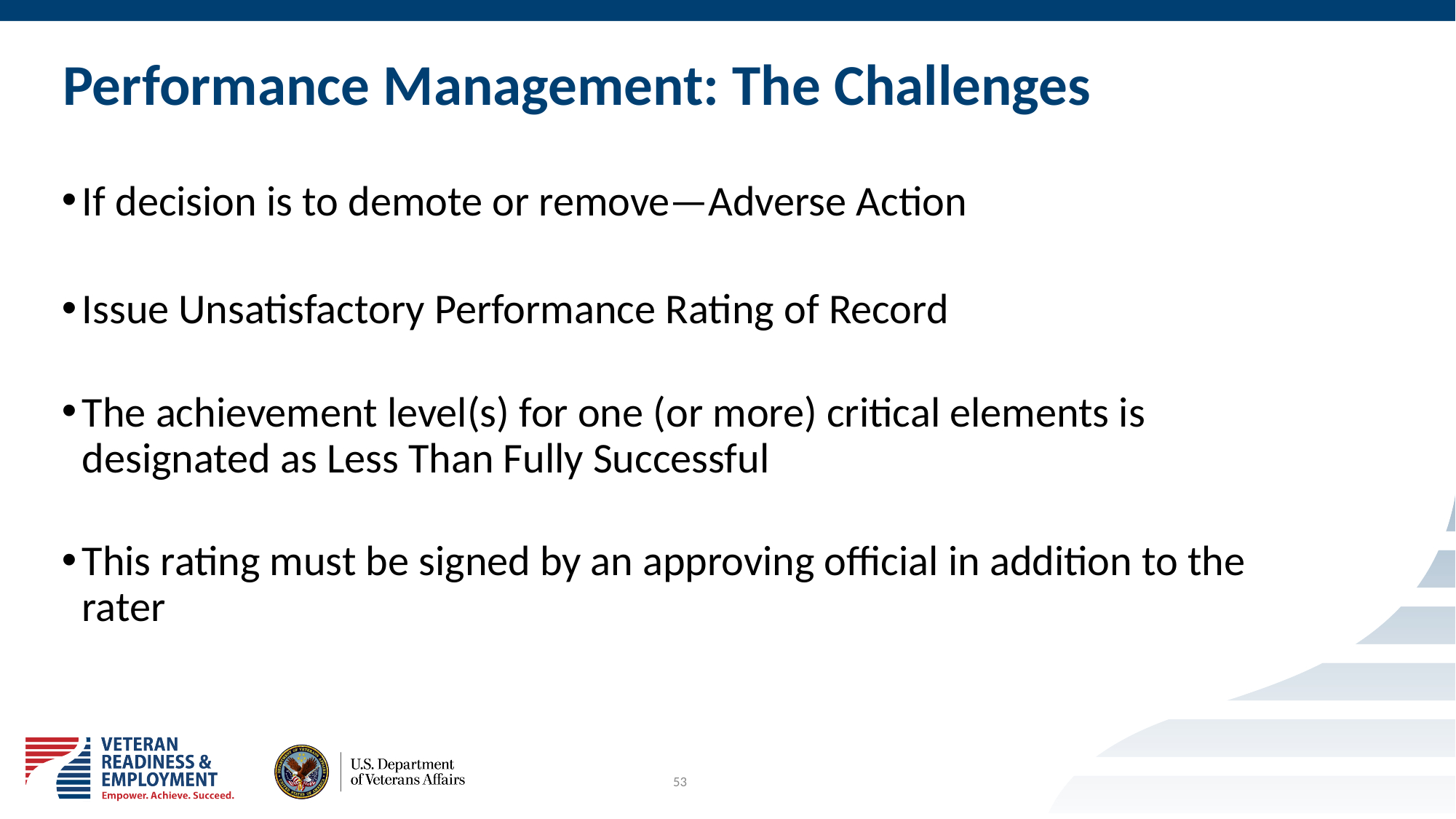

# Performance Management: The Challenges
If decision is to demote or remove—Adverse Action
Issue Unsatisfactory Performance Rating of Record
The achievement level(s) for one (or more) critical elements is designated as Less Than Fully Successful
This rating must be signed by an approving official in addition to the rater
53